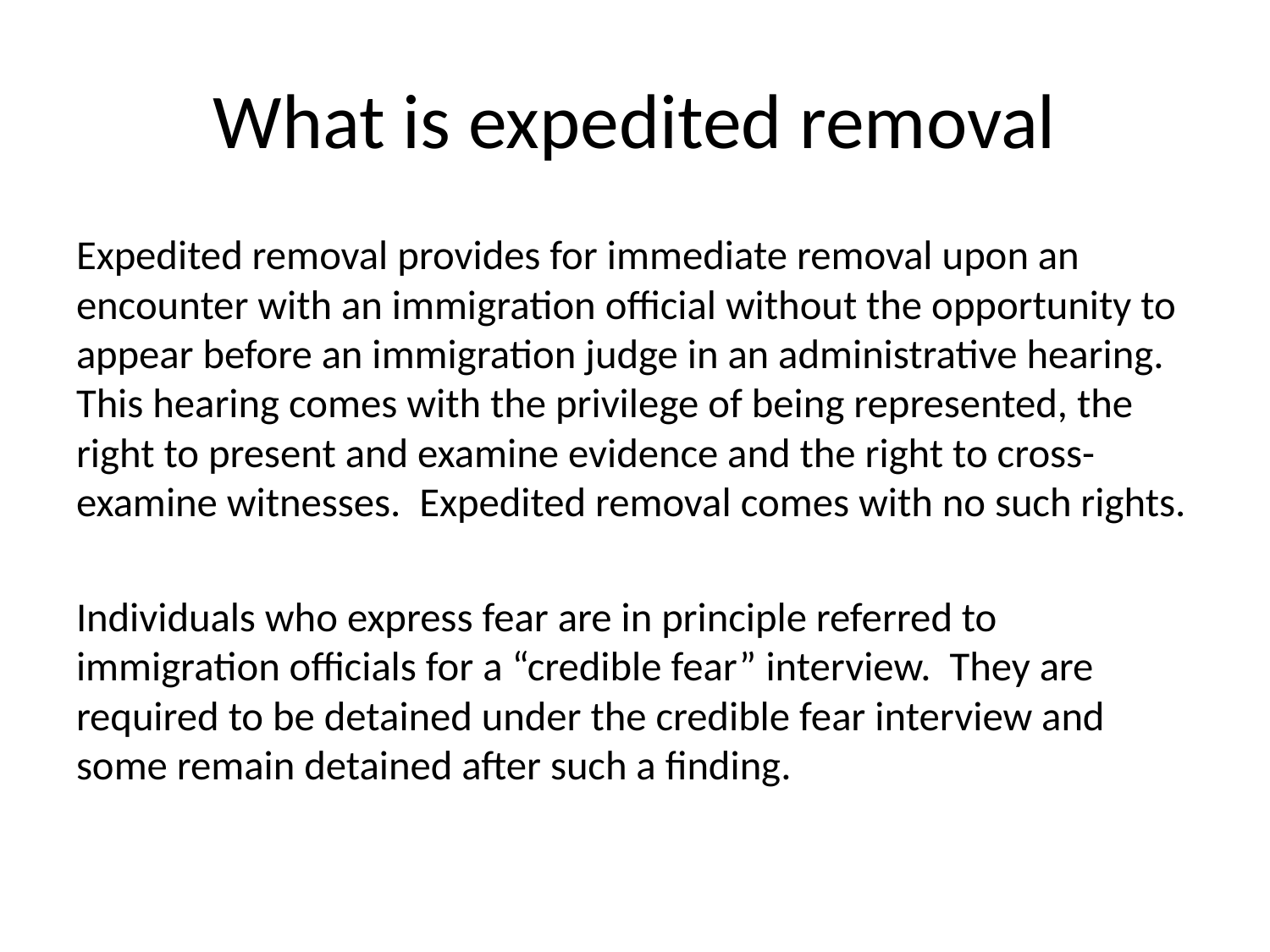

# What is expedited removal
Expedited removal provides for immediate removal upon an encounter with an immigration official without the opportunity to appear before an immigration judge in an administrative hearing.  This hearing comes with the privilege of being represented, the right to present and examine evidence and the right to cross-examine witnesses.  Expedited removal comes with no such rights.

Individuals who express fear are in principle referred to immigration officials for a “credible fear” interview.  They are required to be detained under the credible fear interview and some remain detained after such a finding.